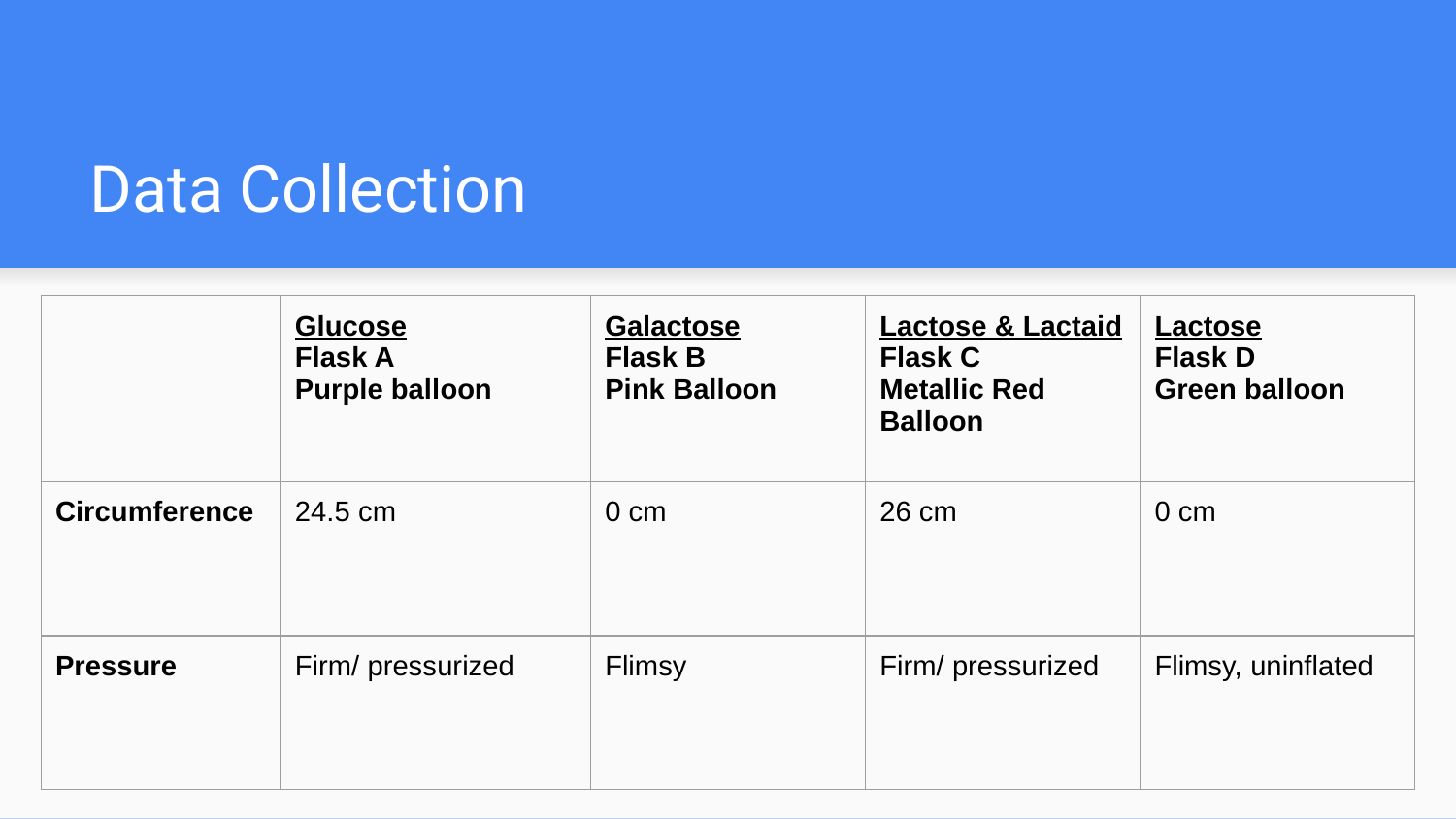

# Data Collection
|  | Glucose Flask A Purple balloon | Galactose Flask B Pink Balloon | Lactose & Lactaid Flask C Metallic Red Balloon | Lactose Flask D Green balloon |
| --- | --- | --- | --- | --- |
| Circumference | 24.5 cm | 0 cm | 26 cm | 0 cm |
| Pressure | Firm/ pressurized | Flimsy | Firm/ pressurized | Flimsy, uninflated |